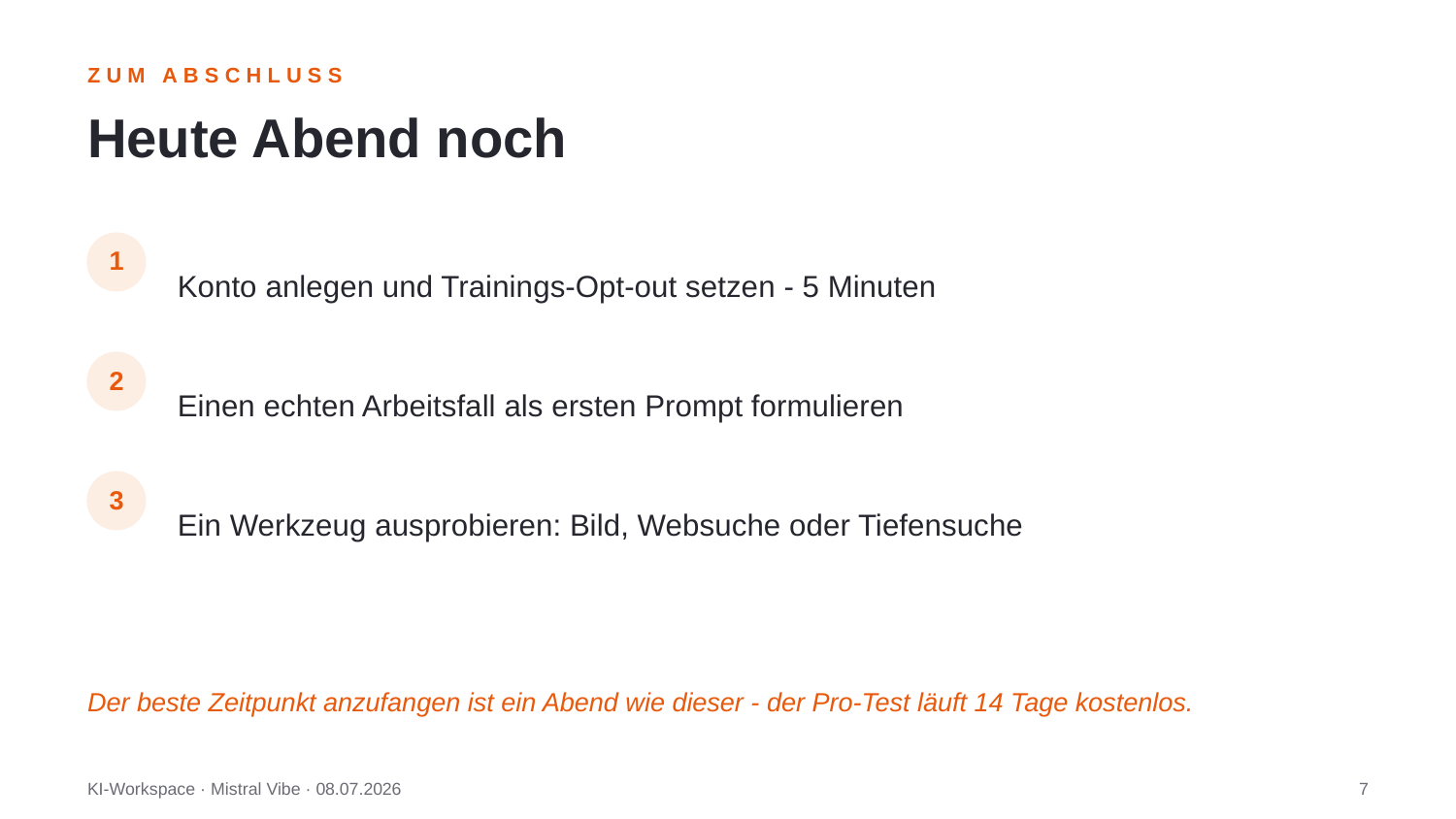

ZUM ABSCHLUSS
Heute Abend noch
Konto anlegen und Trainings-Opt-out setzen - 5 Minuten
1

Einen echten Arbeitsfall als ersten Prompt formulieren
2

Ein Werkzeug ausprobieren: Bild, Websuche oder Tiefensuche
3

Der beste Zeitpunkt anzufangen ist ein Abend wie dieser - der Pro-Test läuft 14 Tage kostenlos.
KI-Workspace · Mistral Vibe · 08.07.2026
7